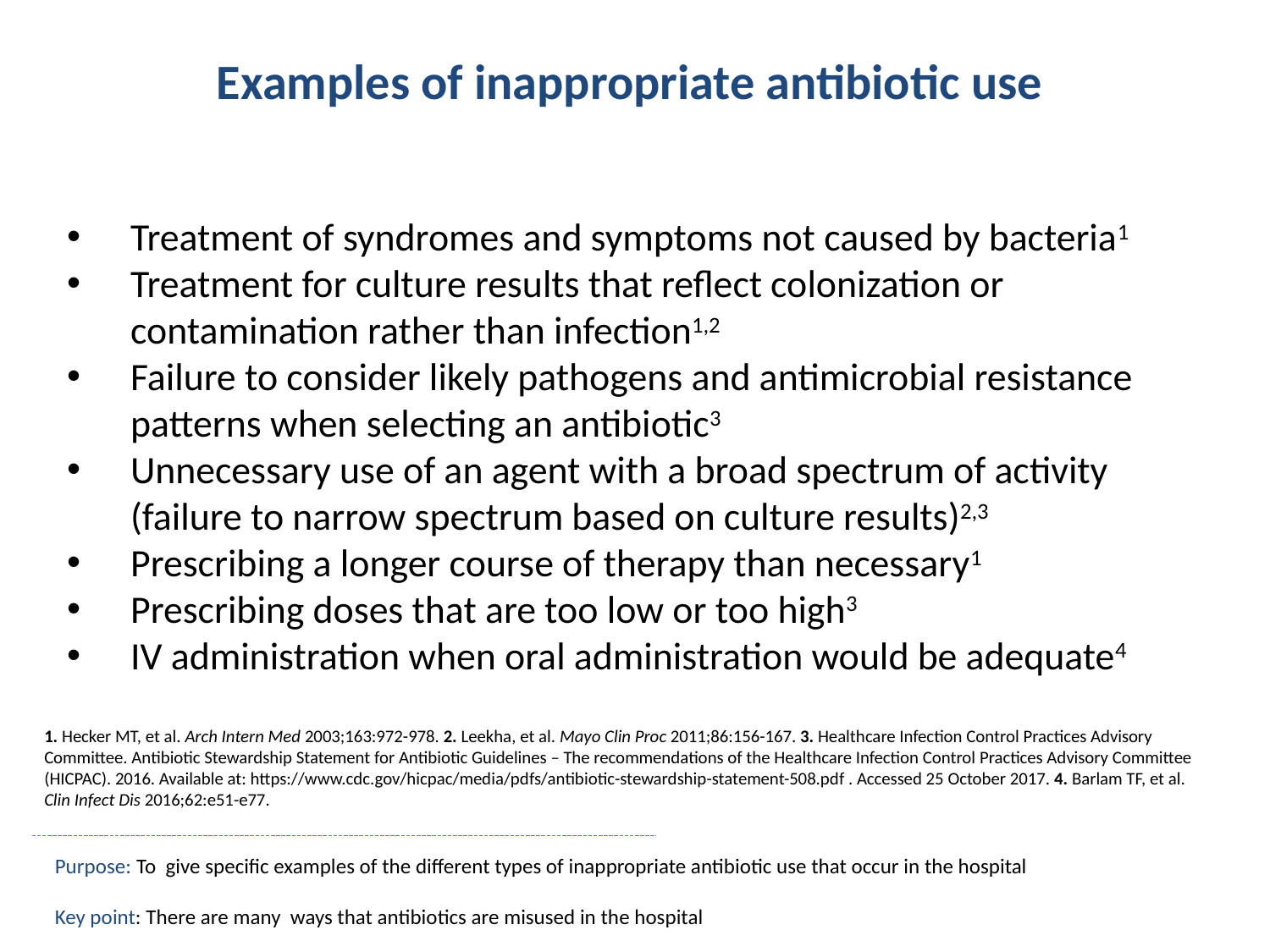

Examples of inappropriate antibiotic use
Treatment of syndromes and symptoms not caused by bacteria1
Treatment for culture results that reflect colonization or contamination rather than infection1,2
Failure to consider likely pathogens and antimicrobial resistance patterns when selecting an antibiotic3
Unnecessary use of an agent with a broad spectrum of activity (failure to narrow spectrum based on culture results)2,3
Prescribing a longer course of therapy than necessary1
Prescribing doses that are too low or too high3
IV administration when oral administration would be adequate4
1. Hecker MT, et al. Arch Intern Med 2003;163:972-978. 2. Leekha, et al. Mayo Clin Proc 2011;86:156-167. 3. Healthcare Infection Control Practices Advisory Committee. Antibiotic Stewardship Statement for Antibiotic Guidelines – The recommendations of the Healthcare Infection Control Practices Advisory Committee (HICPAC). 2016. Available at: https://www.cdc.gov/hicpac/media/pdfs/antibiotic-stewardship-statement-508.pdf . Accessed 25 October 2017. 4. Barlam TF, et al. Clin Infect Dis 2016;62:e51-e77.
Purpose: To  give specific examples of the different types of inappropriate antibiotic use that occur in the hospital

Key point: There are many  ways that antibiotics are misused in the hospital